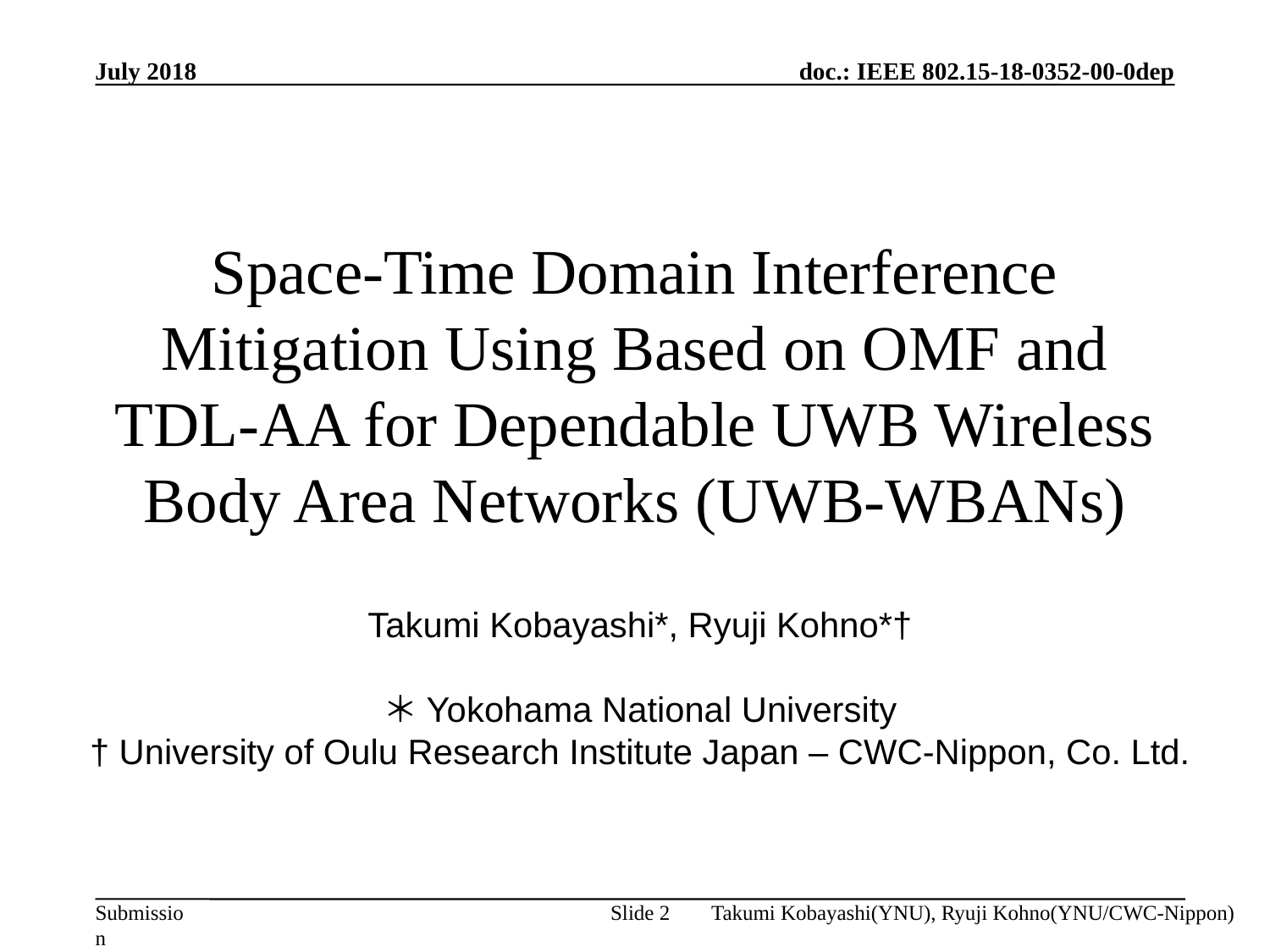

July 2018
# Space-Time Domain Interference Mitigation Using Based on OMF and TDL-AA for Dependable UWB Wireless Body Area Networks (UWB-WBANs)
Takumi Kobayashi*, Ryuji Kohno*†

＊Yokohama National University
† University of Oulu Research Institute Japan – CWC-Nippon, Co. Ltd.
Takumi Kobayashi(YNU), Ryuji Kohno(YNU/CWC-Nippon)
Slide 2